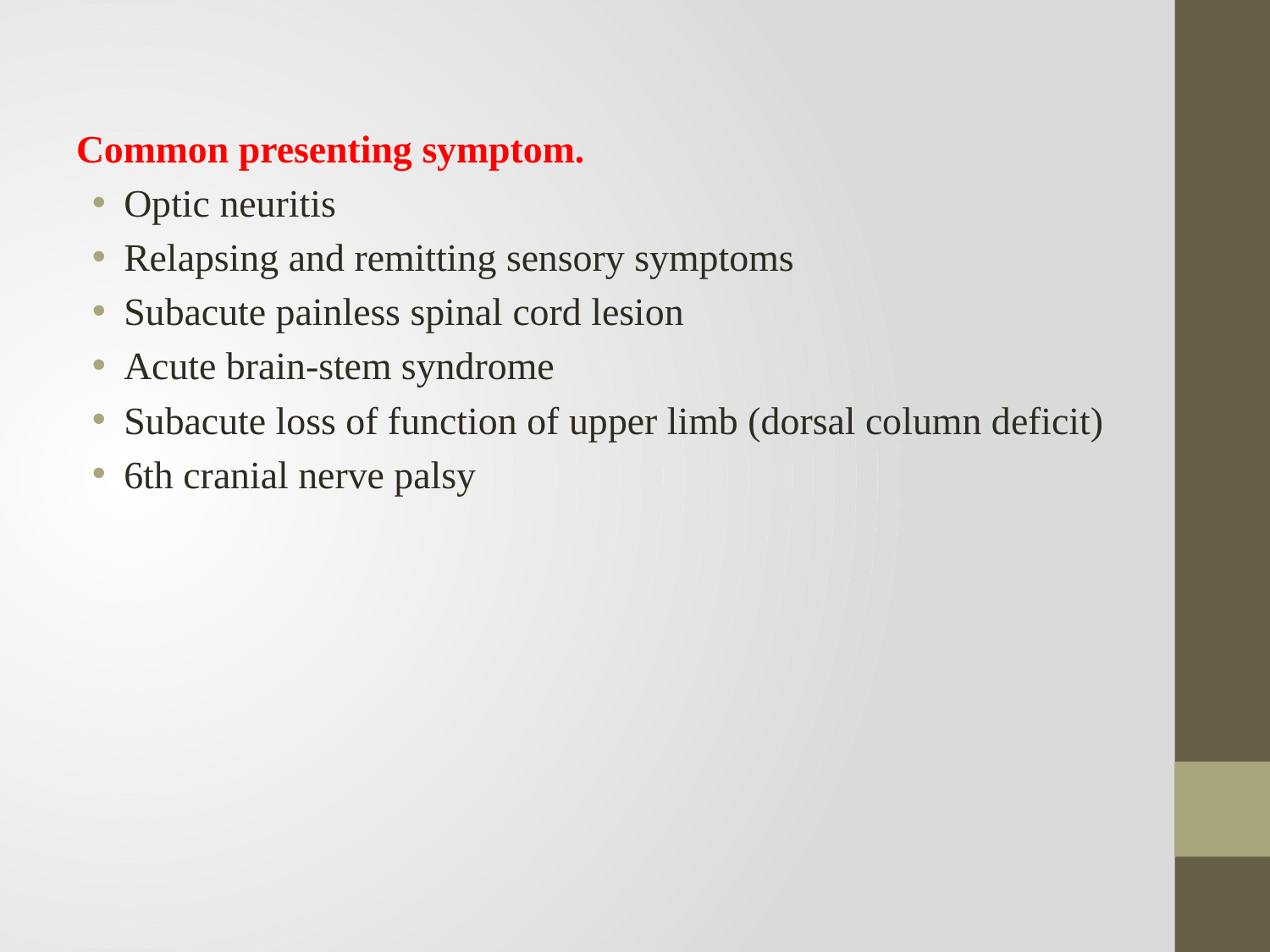

Common presenting symptom.
Optic neuritis
Relapsing and remitting sensory symptoms
Subacute painless spinal cord lesion
Acute brain-stem syndrome
Subacute loss of function of upper limb (dorsal column deficit)
6th cranial nerve palsy